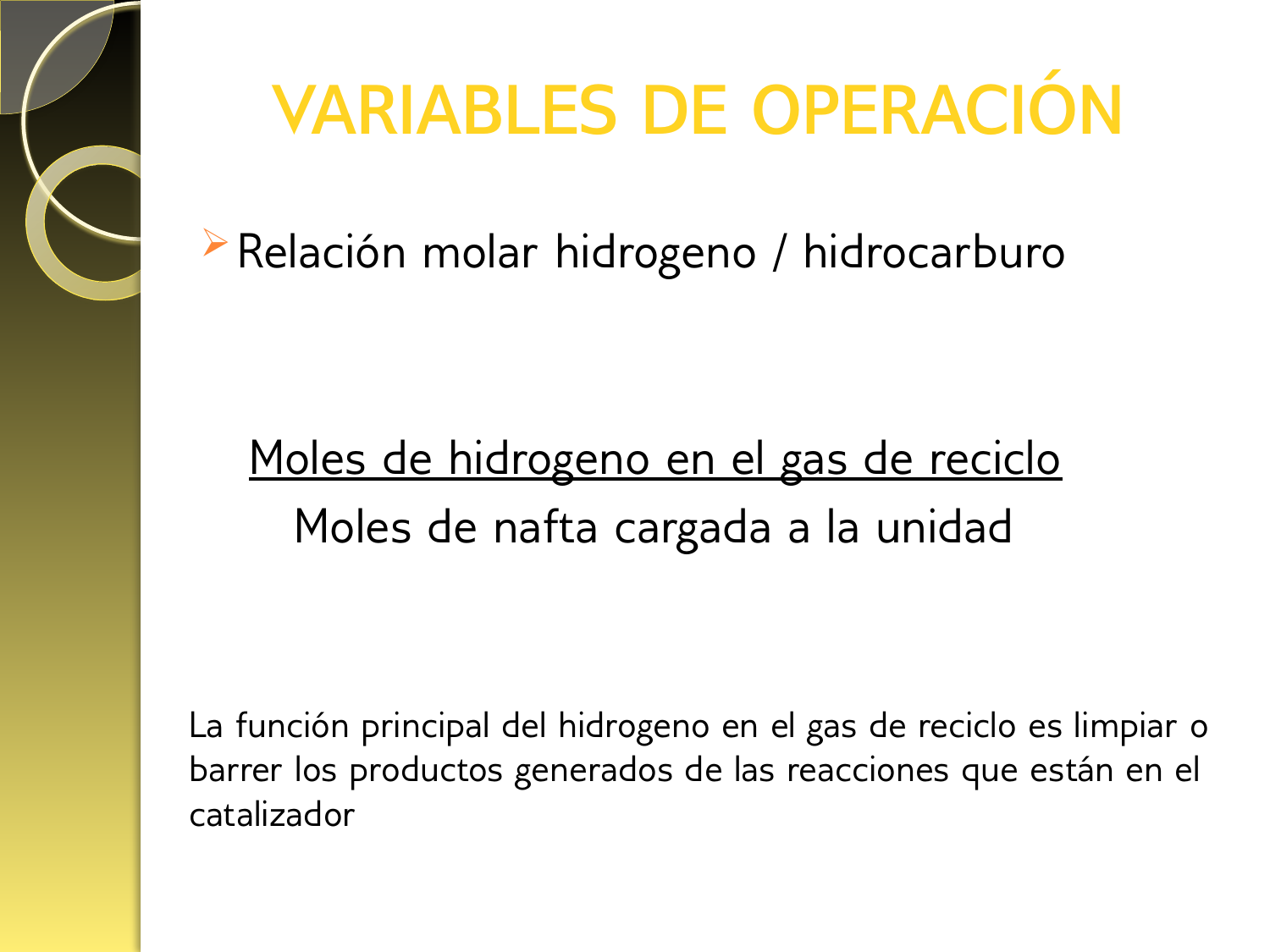

# VARIABLES DE OPERACIÓN
Relación molar hidrogeno / hidrocarburo

    Moles de hidrogeno en el gas de reciclo
       Moles de nafta cargada a la unidad

La función principal del hidrogeno en el gas de reciclo es limpiar o barrer los productos generados de las reacciones que están en el catalizador